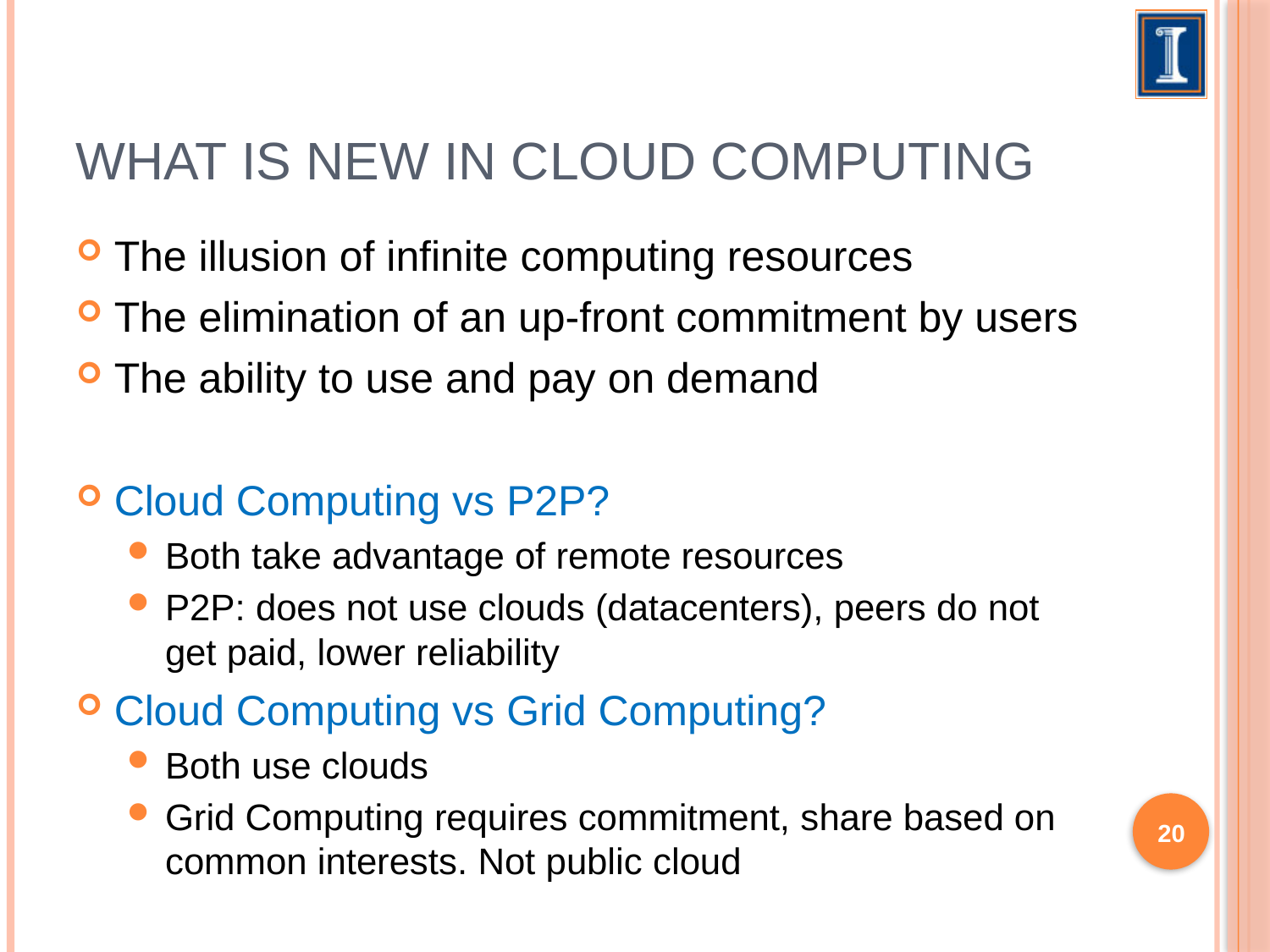

# What is new in Cloud Computing
The illusion of infinite computing resources
The elimination of an up-front commitment by users
The ability to use and pay on demand

Cloud Computing vs P2P?
Both take advantage of remote resources
P2P: does not use clouds (datacenters), peers do not get paid, lower reliability
Cloud Computing vs Grid Computing?
Both use clouds
Grid Computing requires commitment, share based on common interests. Not public cloud
20